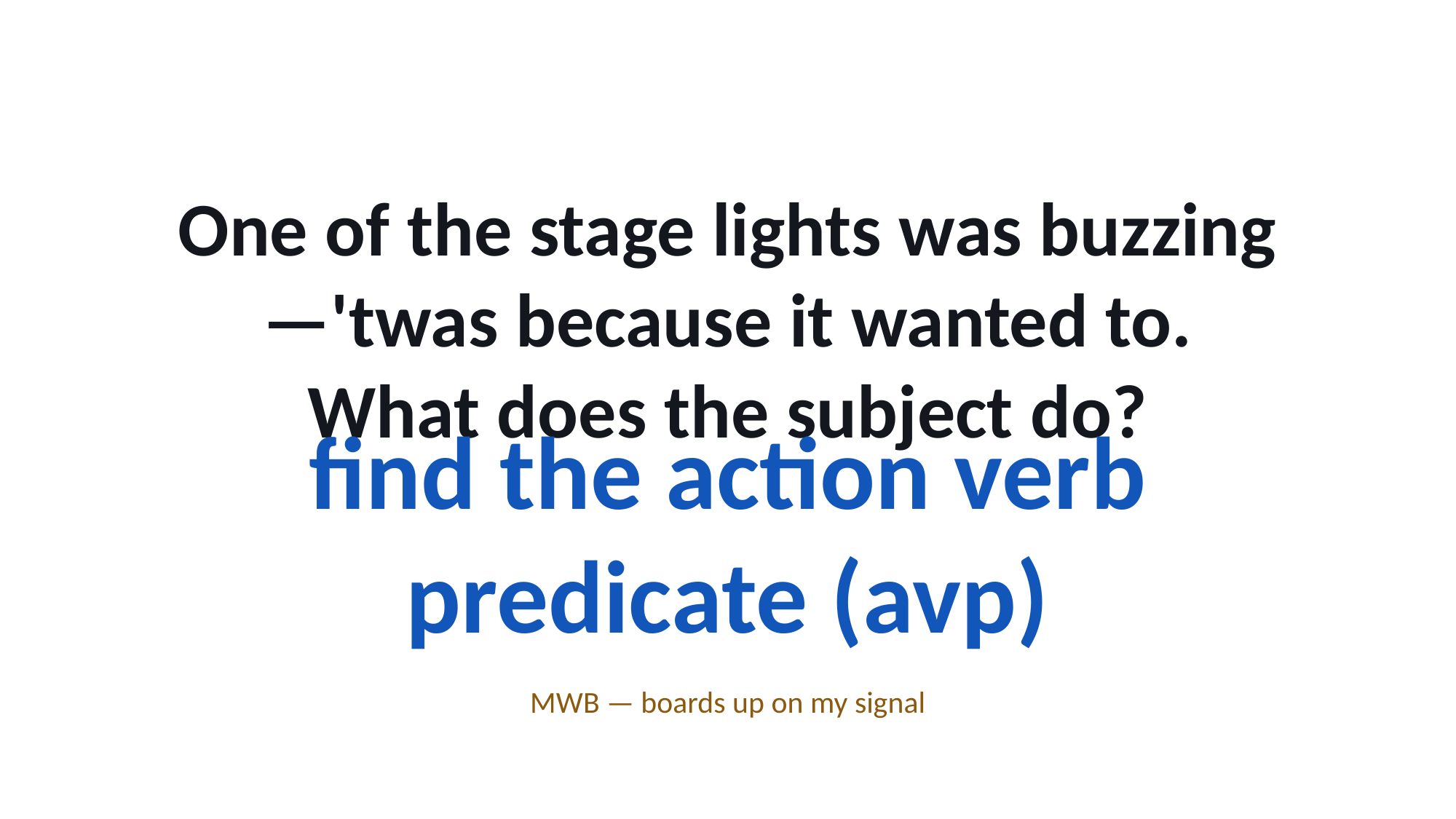

One of the stage lights was buzzing—'twas because it wanted to.
What does the subject do?
find the action verb predicate (avp)
MWB — boards up on my signal